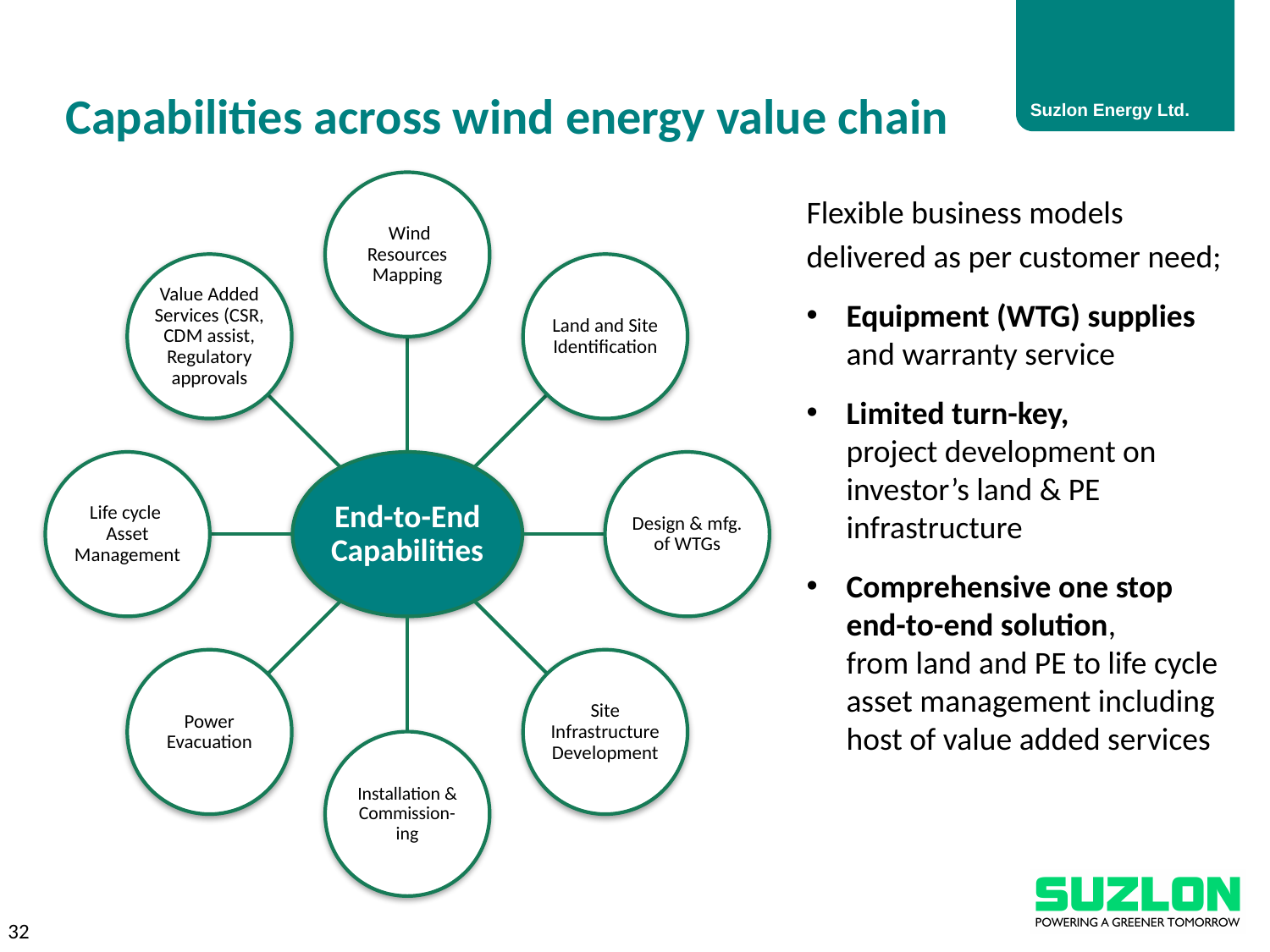

# Capabilities across wind energy value chain
End-to-End Capabilities

 Wind Resources Mapping

Land and Site Identification

Design & mfg. of WTGs

Site Infrastructure Development

Installation & Commission-ing

Power Evacuation

Life cycle  Asset Management

Value Added Services (CSR, CDM assist, Regulatory approvals
Flexible business models
delivered as per customer need;
Equipment (WTG) supplies
and warranty service
Limited turn-key,
project development on investor’s land & PE infrastructure
Comprehensive one stop
end-to-end solution,
from land and PE to life cycle asset management including host of value added services
32